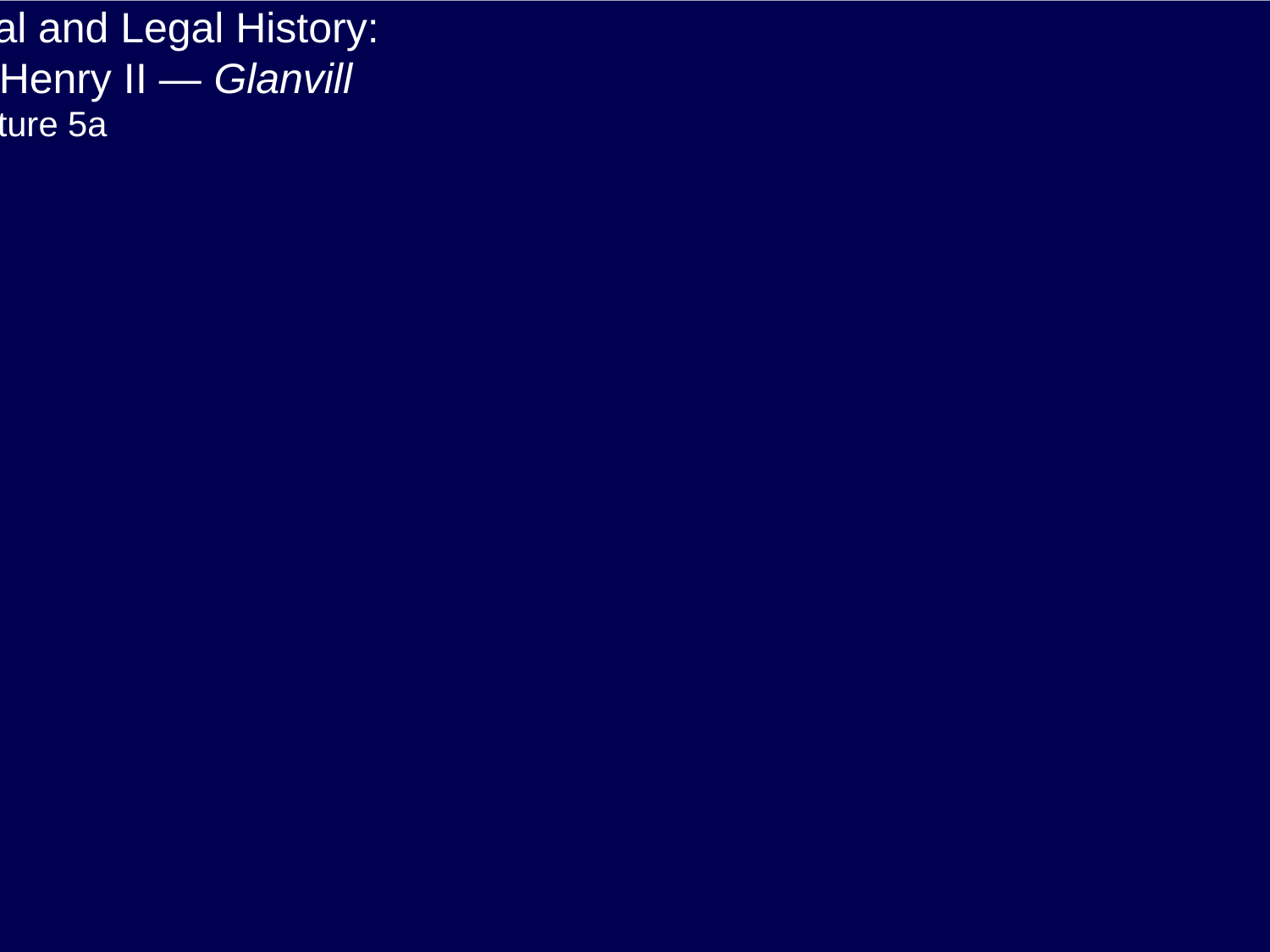

English Constitutional and Legal History:
The Reforms of Henry II — Glanvill
Lecture 5a

Click here for a printed outline.